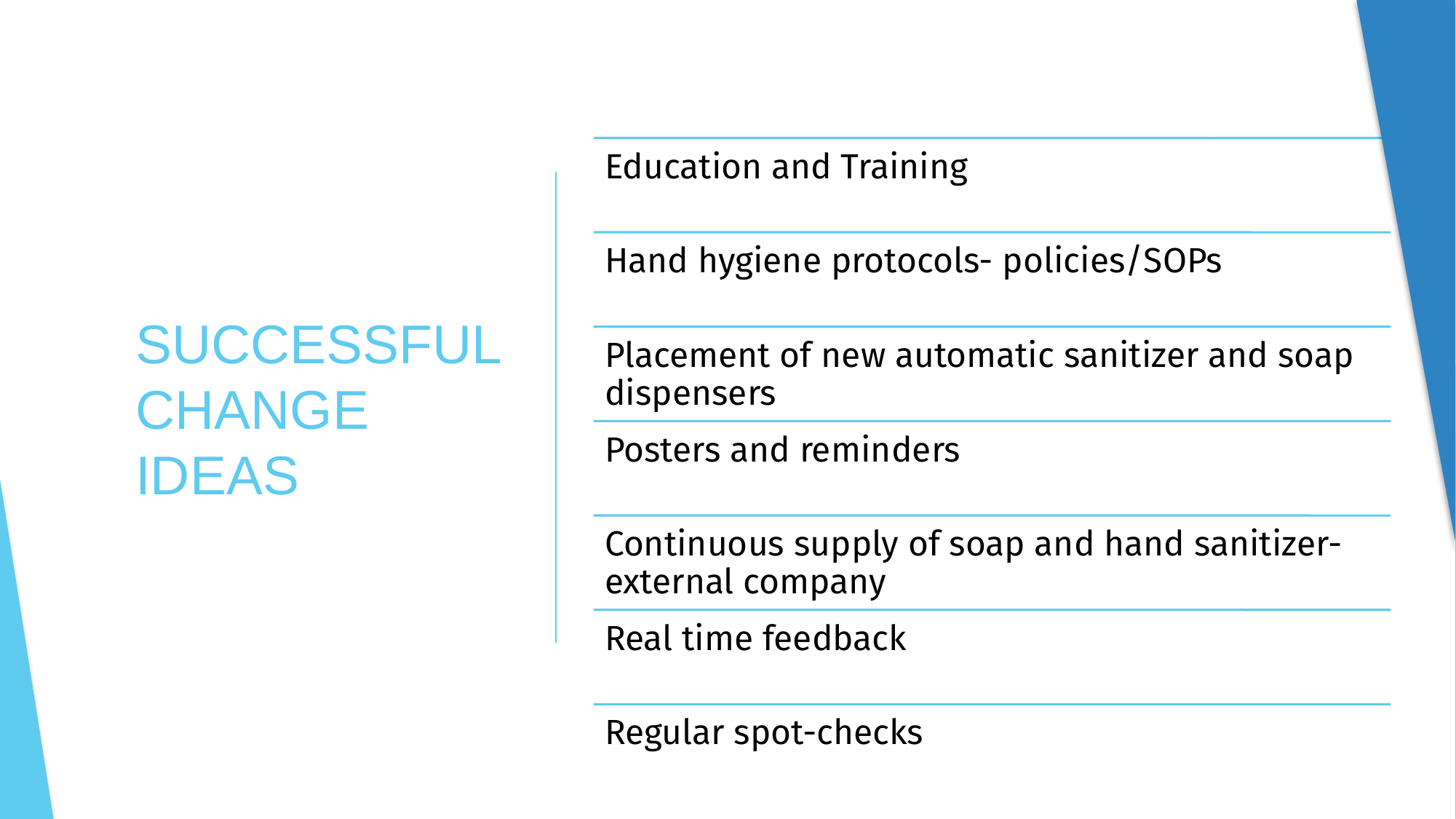

Education and Training
Hand hygiene protocols- policies/SOPs
Placement of new automatic sanitizer and soap dispensers
Posters and reminders
Continuous supply of soap and hand sanitizer-external company
Real time feedback
Regular spot-checks
# SUCCESSFUL CHANGE IDEAS